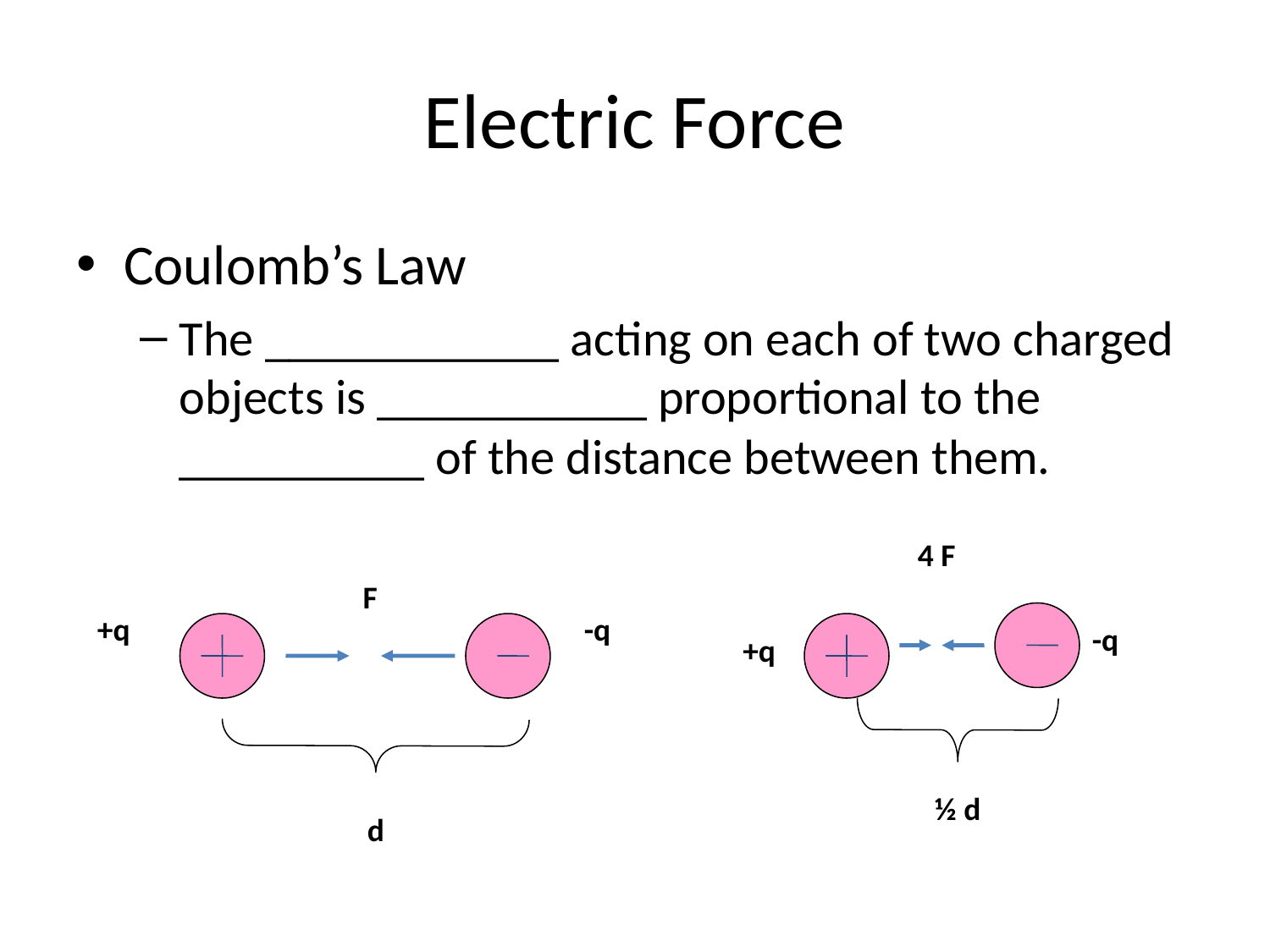

# Electric Force
Coulomb’s Law
The ____________ acting on each of two charged objects is ___________ proportional to the __________ of the distance between them.
4 F
F

+q
-q

d

-q
+q

½ d